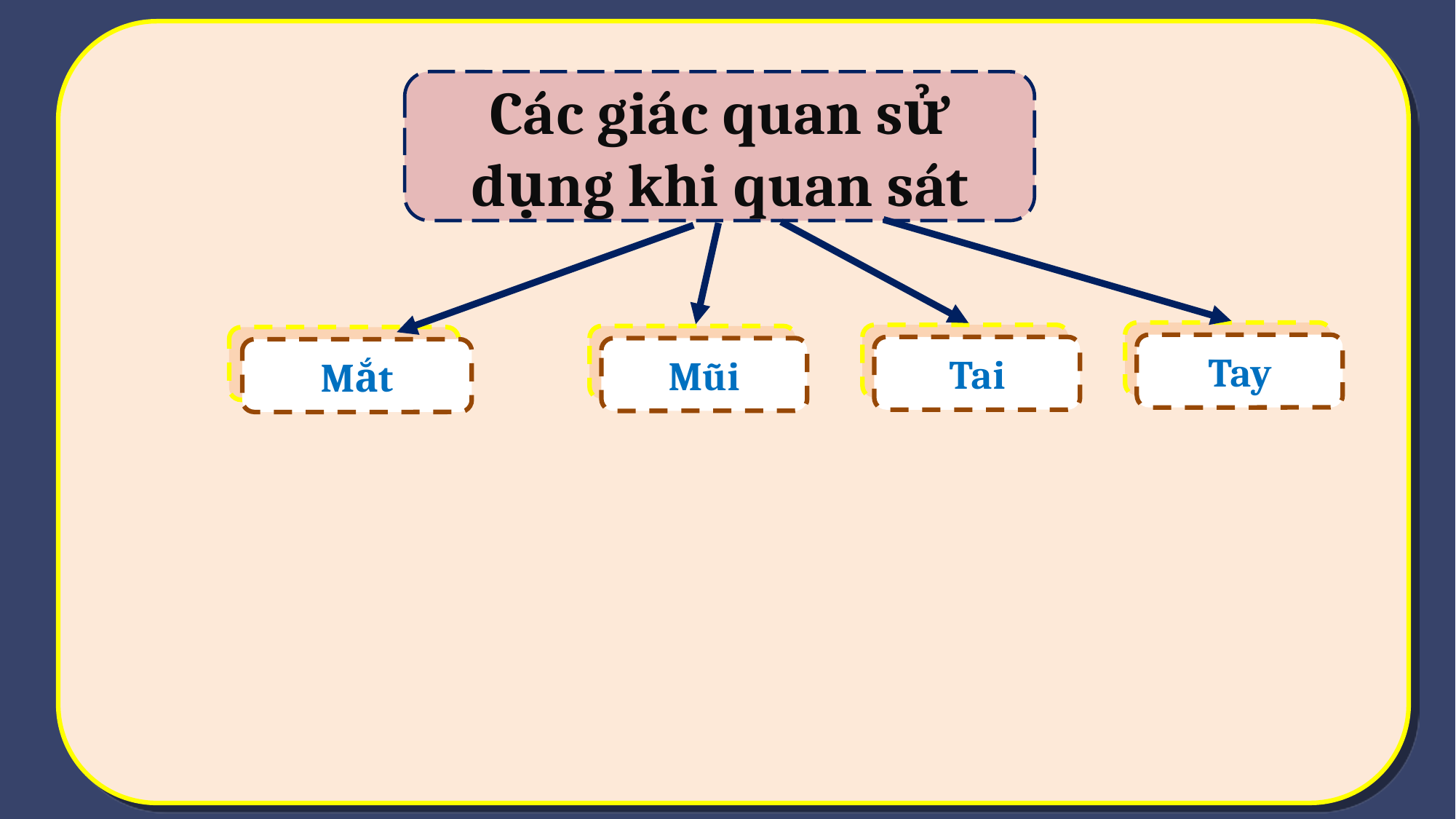

Các giác quan sử dụng khi quan sát

Tay

Tai

Mũi

Mắt